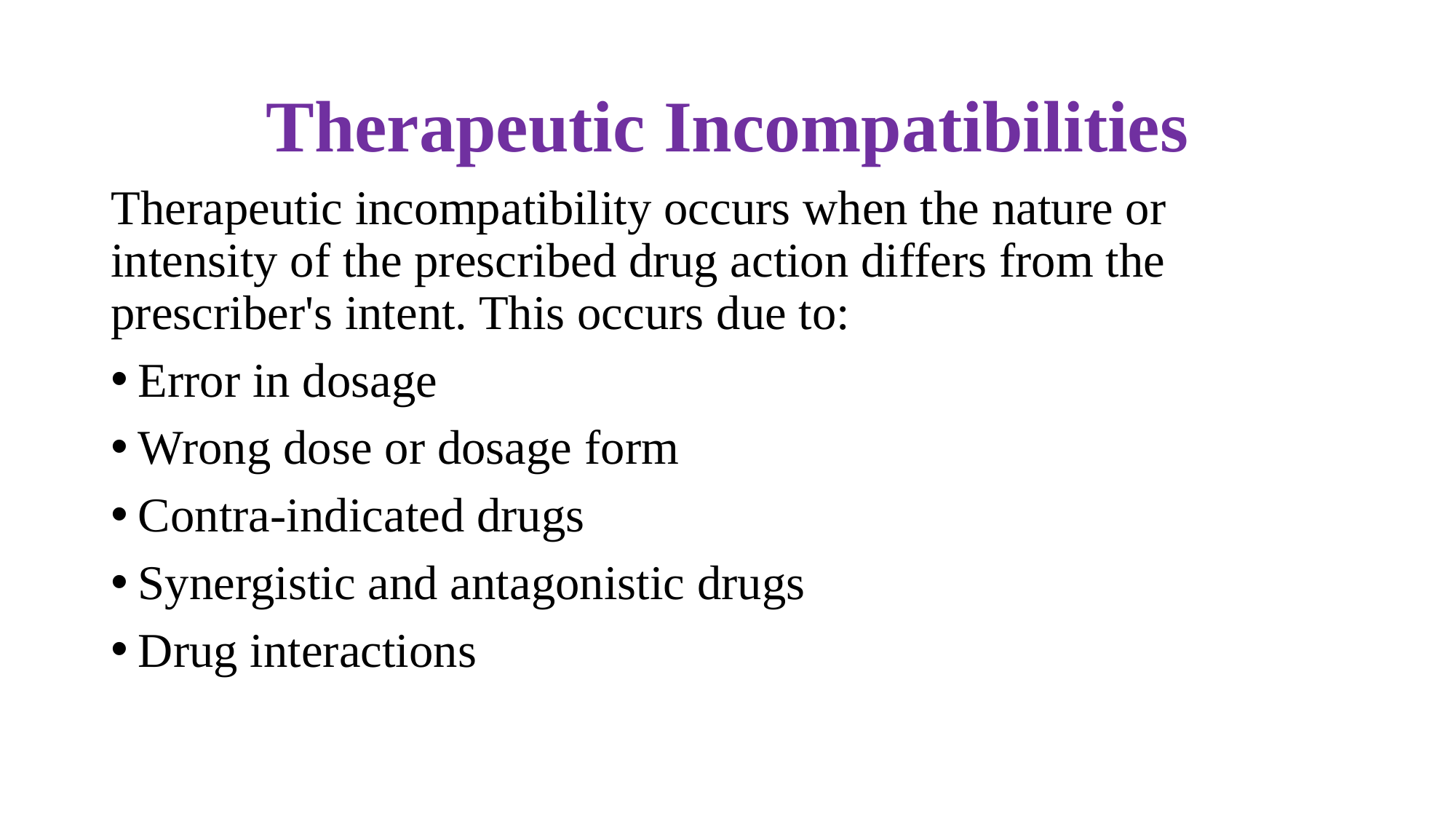

Therapeutic Incompatibilities
Therapeutic incompatibility occurs when the nature or intensity of the prescribed drug action differs from the prescriber's intent. This occurs due to:
Error in dosage
Wrong dose or dosage form
Contra-indicated drugs
Synergistic and antagonistic drugs
Drug interactions